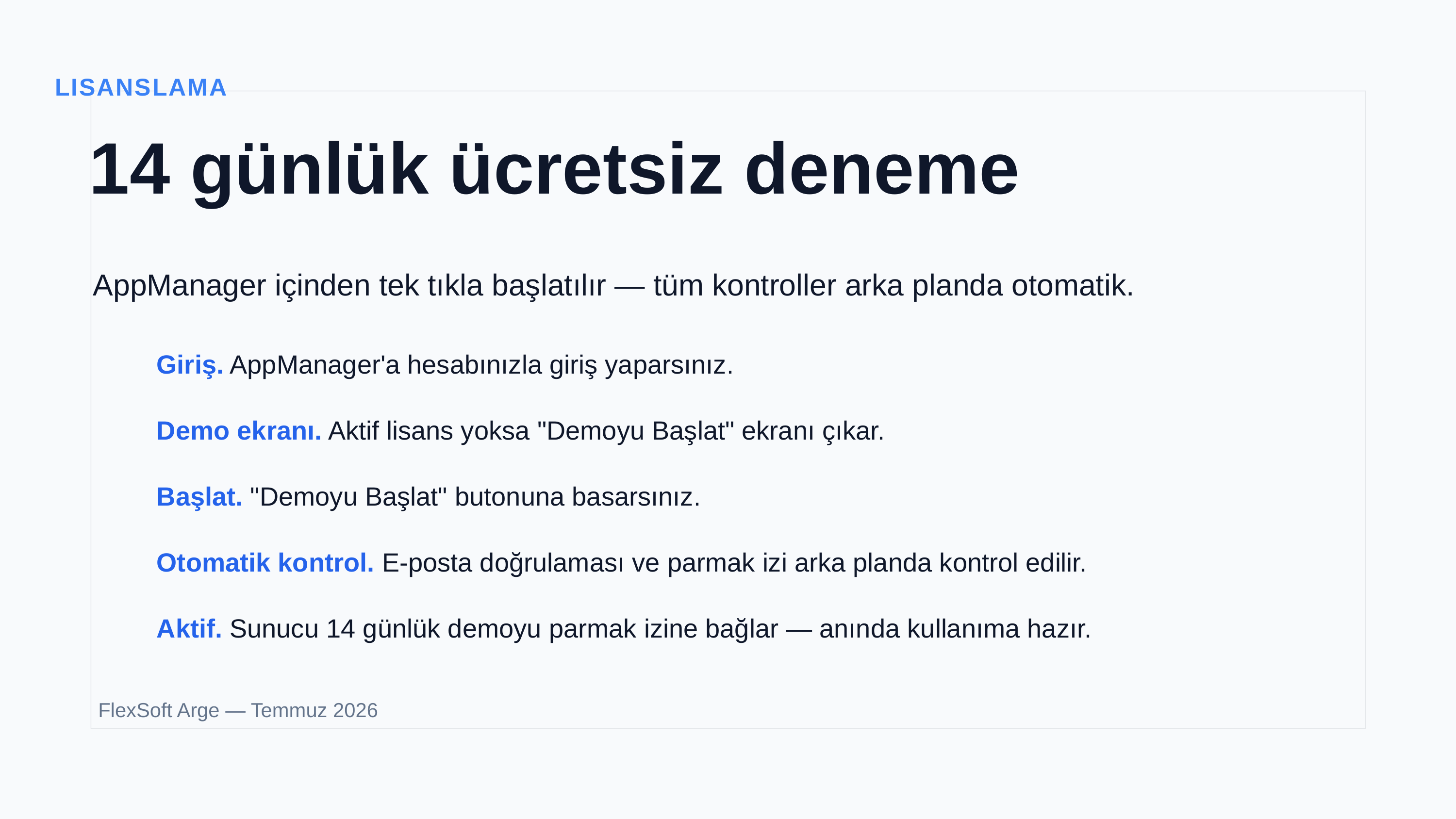

LISANSLAMA

14 günlük ücretsiz deneme
AppManager içinden tek tıkla başlatılır — tüm kontroller arka planda otomatik.
Giriş. AppManager'a hesabınızla giriş yaparsınız.
Demo ekranı. Aktif lisans yoksa "Demoyu Başlat" ekranı çıkar.
Başlat. "Demoyu Başlat" butonuna basarsınız.
Otomatik kontrol. E-posta doğrulaması ve parmak izi arka planda kontrol edilir.
Aktif. Sunucu 14 günlük demoyu parmak izine bağlar — anında kullanıma hazır.
FlexSoft Arge — Temmuz 2026